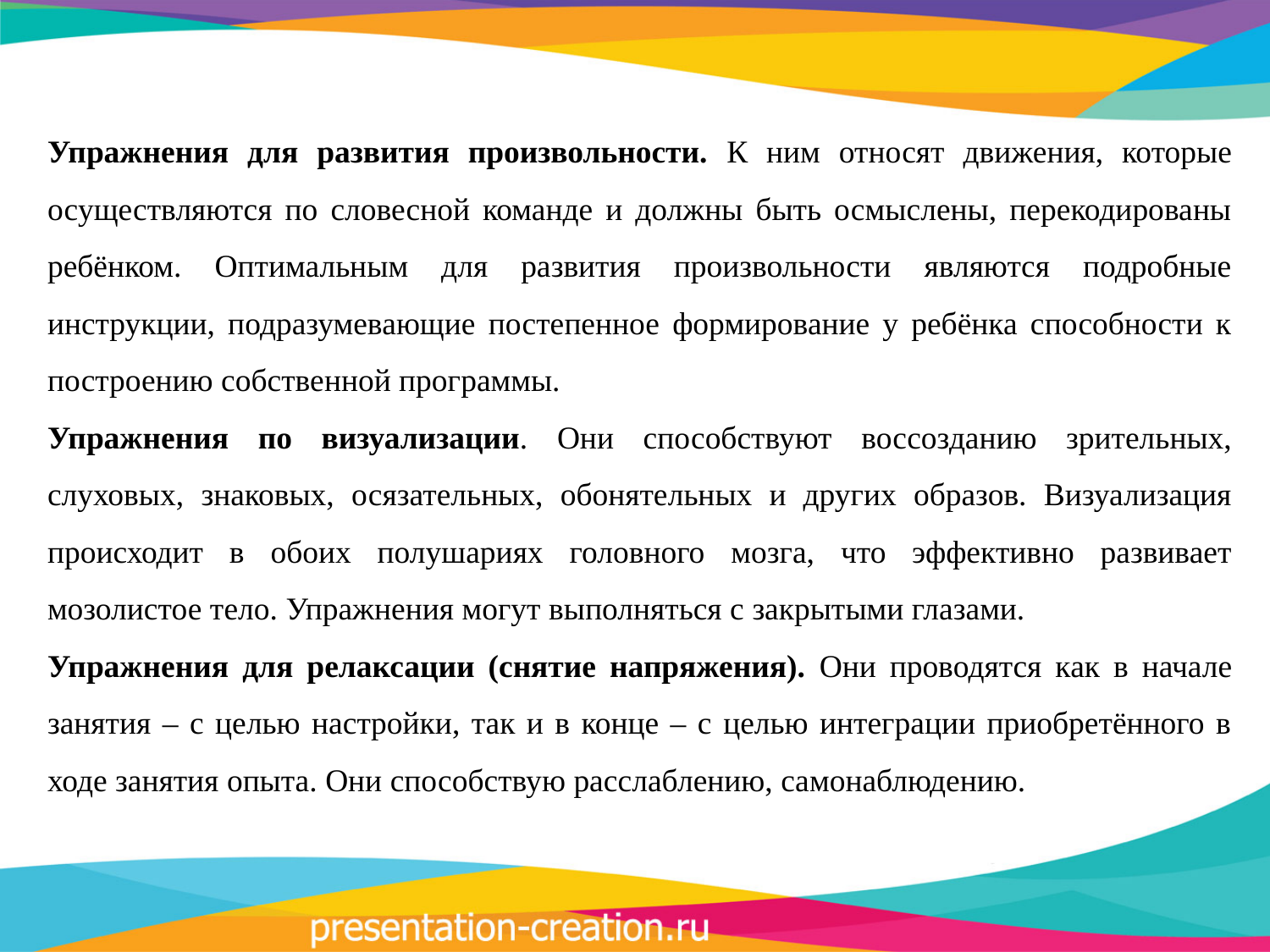

Упражнения для развития произвольности. К ним относят движения, которые осуществляются по словесной команде и должны быть осмыслены, перекодированы ребёнком. Оптимальным для развития произвольности являются подробные инструкции, подразумевающие постепенное формирование у ребёнка способности к построению собственной программы.
Упражнения по визуализации. Они способствуют воссозданию зрительных, слуховых, знаковых, осязательных, обонятельных и других образов. Визуализация происходит в обоих полушариях головного мозга, что эффективно развивает мозолистое тело. Упражнения могут выполняться с закрытыми глазами.
Упражнения для релаксации (снятие напряжения). Они проводятся как в начале занятия – с целью настройки, так и в конце – с целью интеграции приобретённого в ходе занятия опыта. Они способствую расслаблению, самонаблюдению.